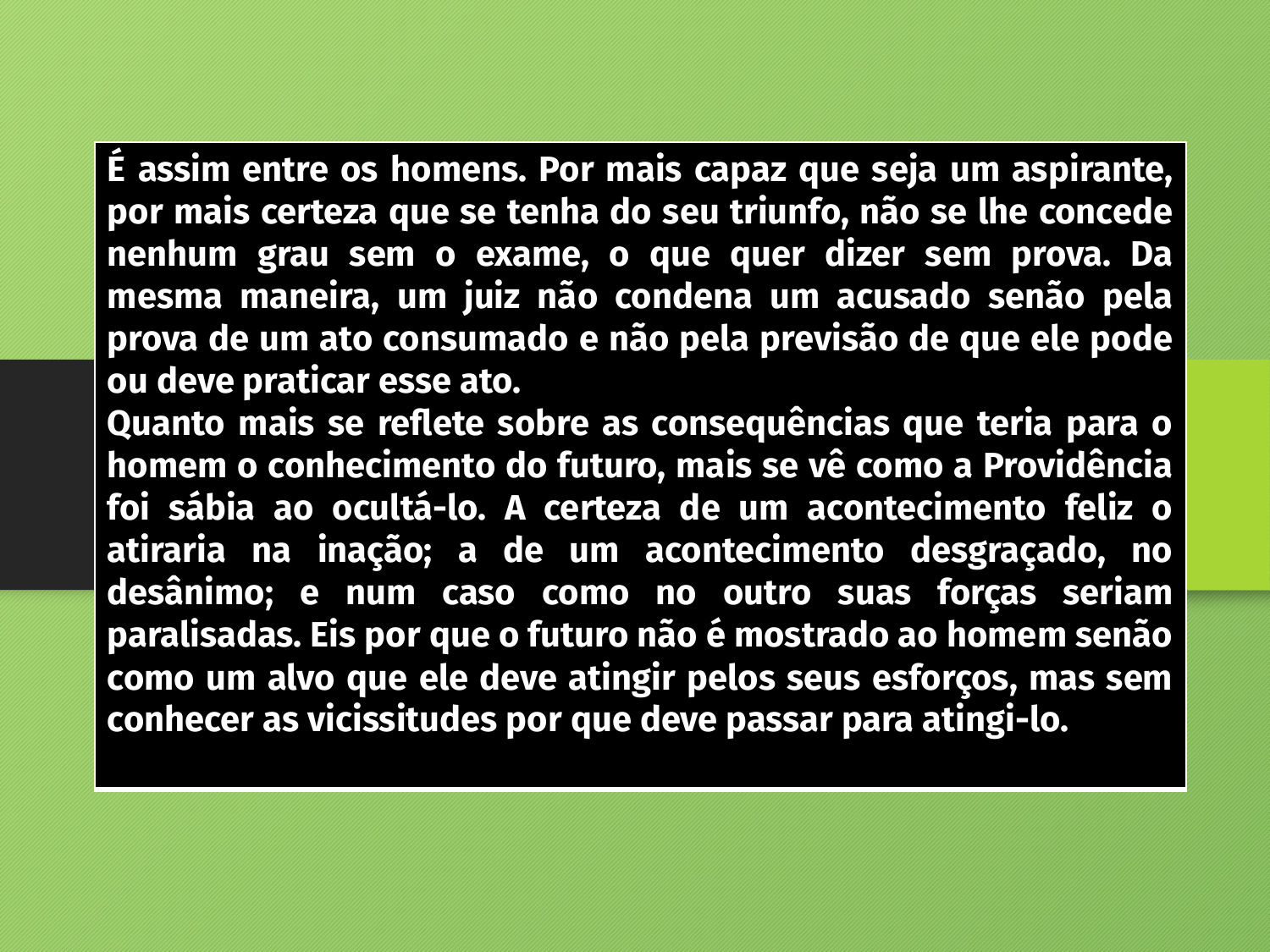

| É assim entre os homens. Por mais capaz que seja um aspirante, por mais certeza que se tenha do seu triunfo, não se lhe concede nenhum grau sem o exame, o que quer dizer sem prova. Da mesma maneira, um juiz não condena um acusado senão pela prova de um ato consumado e não pela previsão de que ele pode ou deve praticar esse ato. Quanto mais se reflete sobre as consequências que teria para o homem o conhecimento do futuro, mais se vê como a Providência foi sábia ao ocultá-lo. A certeza de um acontecimento feliz o atiraria na inação; a de um acontecimento desgraçado, no desânimo; e num caso como no outro suas forças seriam paralisadas. Eis por que o futuro não é mostrado ao homem senão como um alvo que ele deve atingir pelos seus esforços, mas sem conhecer as vicissitudes por que deve passar para atingi-lo. |
| --- |